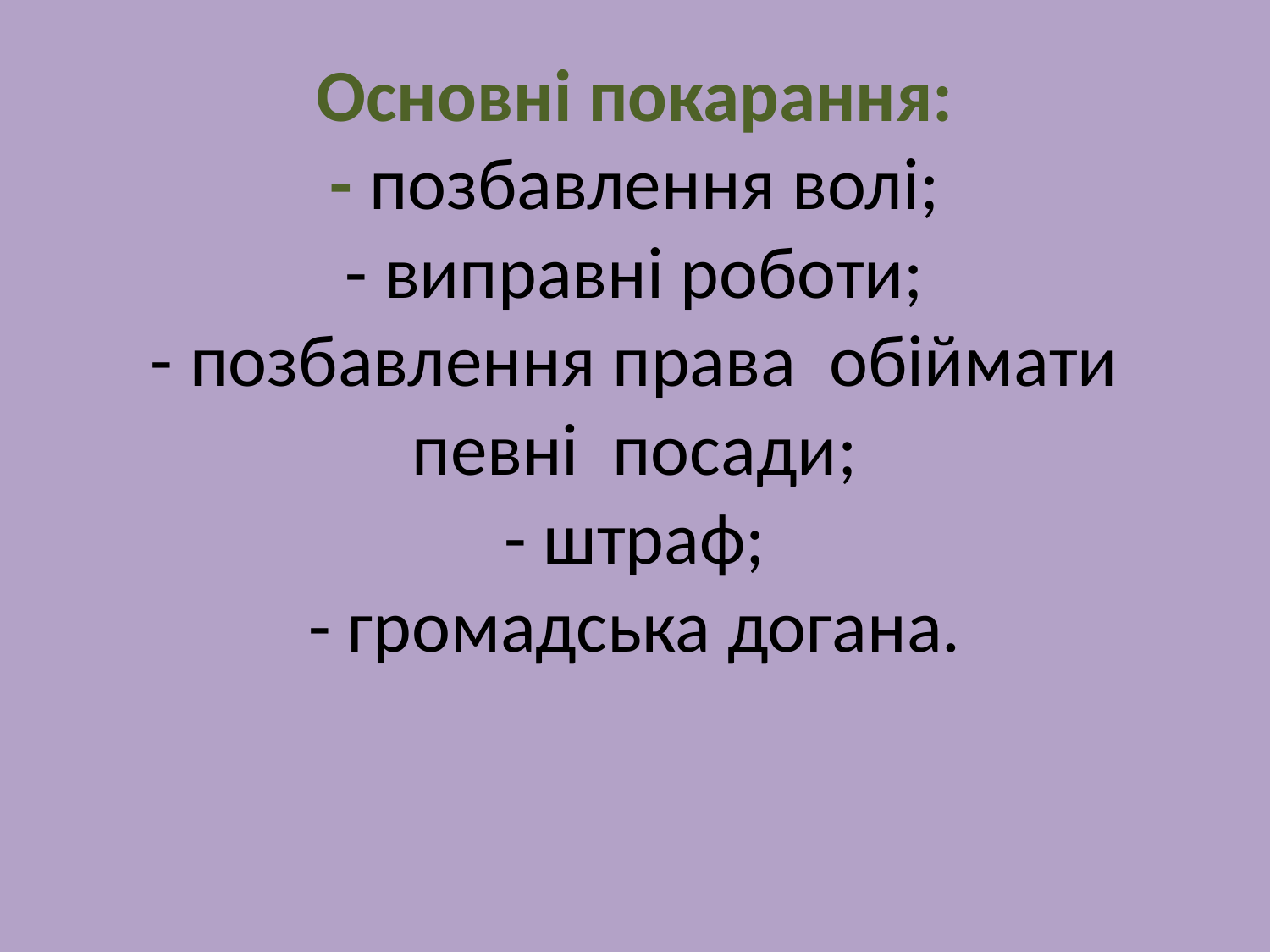

# Основні покарання: - позбавлення волі; - виправні роботи; - позбавлення права  обіймати певні  посади; - штраф; - громадська догана.